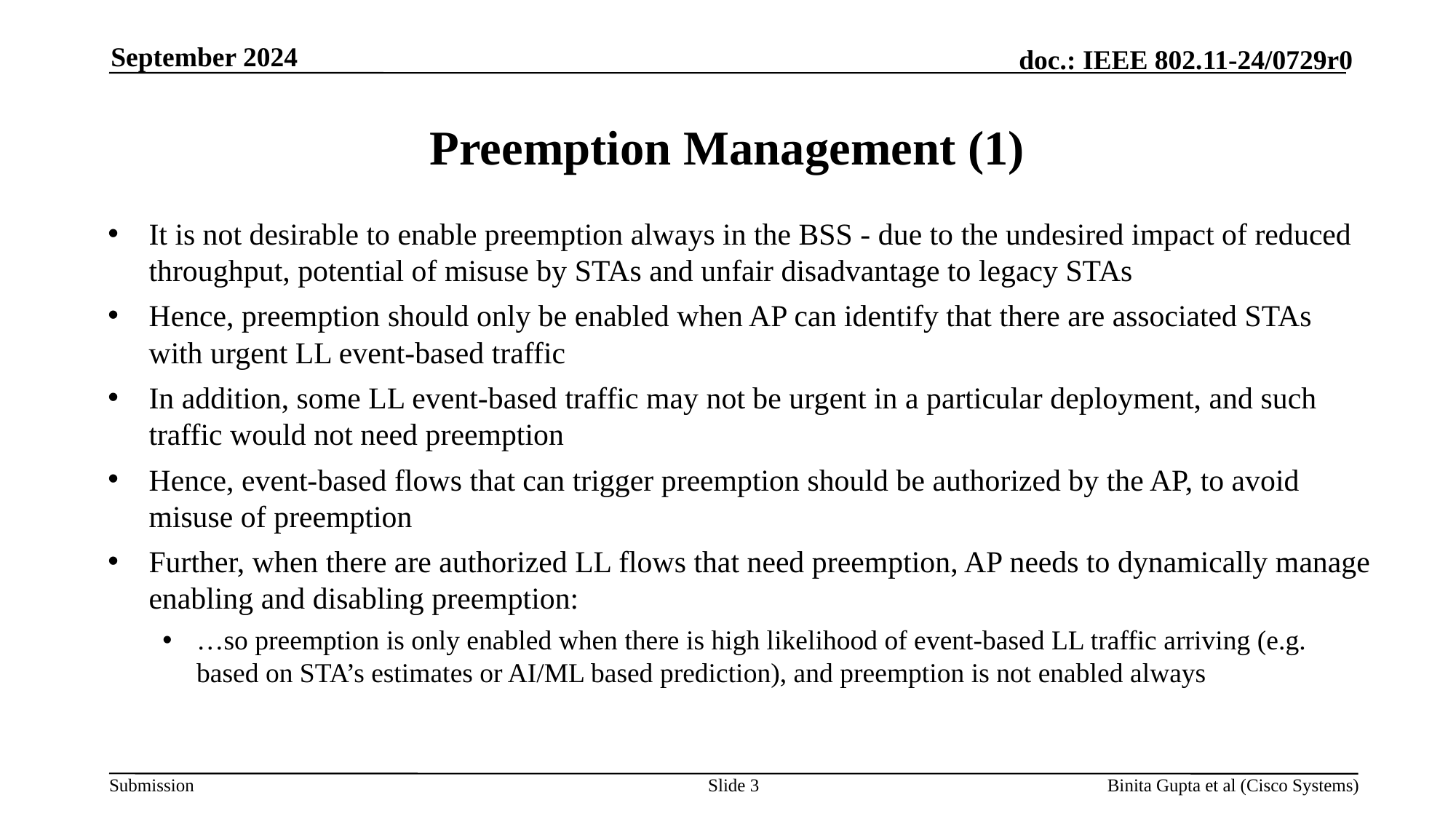

September 2024
# Preemption Management (1)
It is not desirable to enable preemption always in the BSS - due to the undesired impact of reduced throughput, potential of misuse by STAs and unfair disadvantage to legacy STAs
Hence, preemption should only be enabled when AP can identify that there are associated STAs with urgent LL event-based traffic
In addition, some LL event-based traffic may not be urgent in a particular deployment, and such traffic would not need preemption
Hence, event-based flows that can trigger preemption should be authorized by the AP, to avoid misuse of preemption
Further, when there are authorized LL flows that need preemption, AP needs to dynamically manage enabling and disabling preemption:
…so preemption is only enabled when there is high likelihood of event-based LL traffic arriving (e.g. based on STA’s estimates or AI/ML based prediction), and preemption is not enabled always
Slide 3
Binita Gupta et al (Cisco Systems)